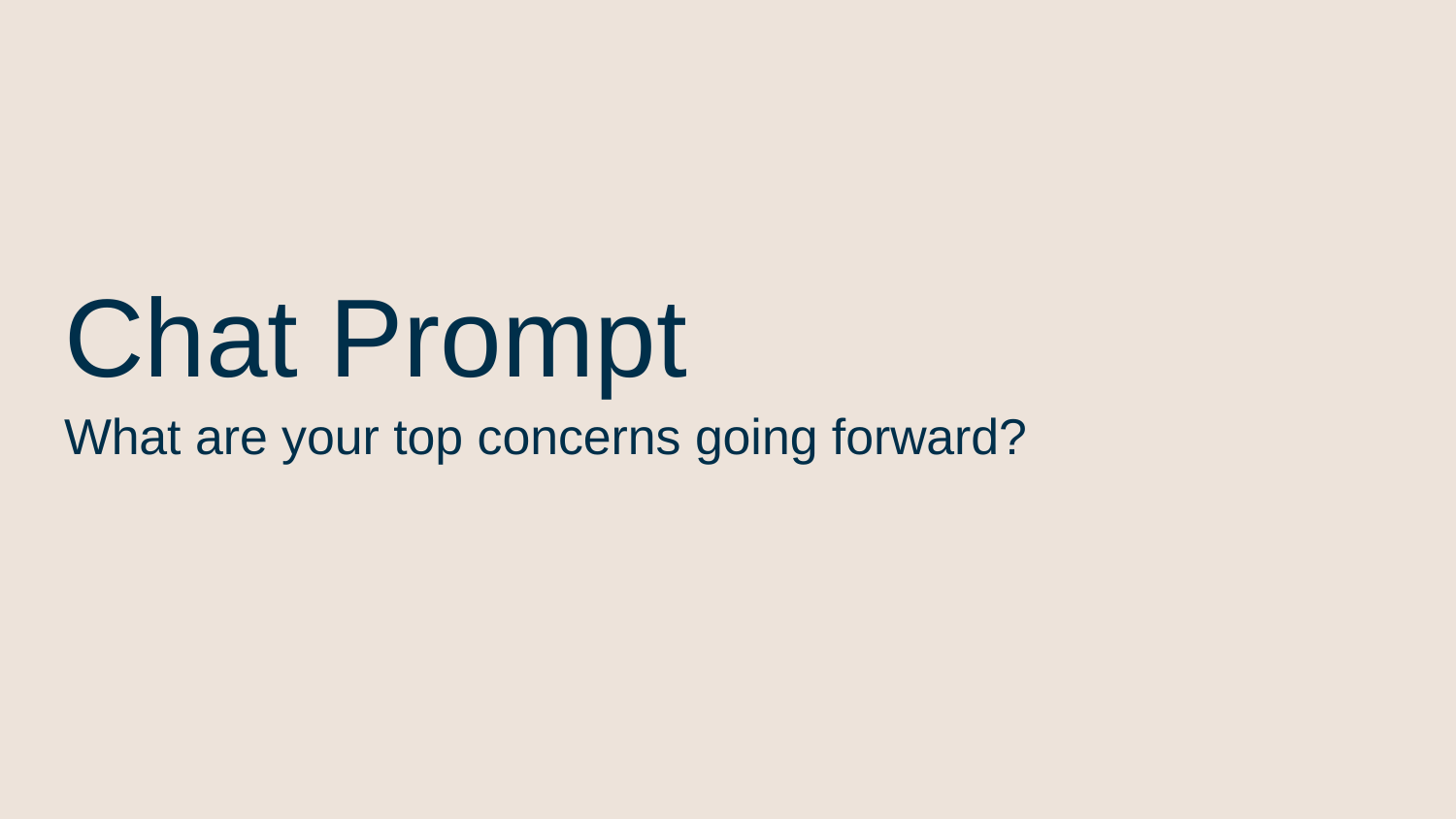

# Chat Prompt
What are your top concerns going forward?